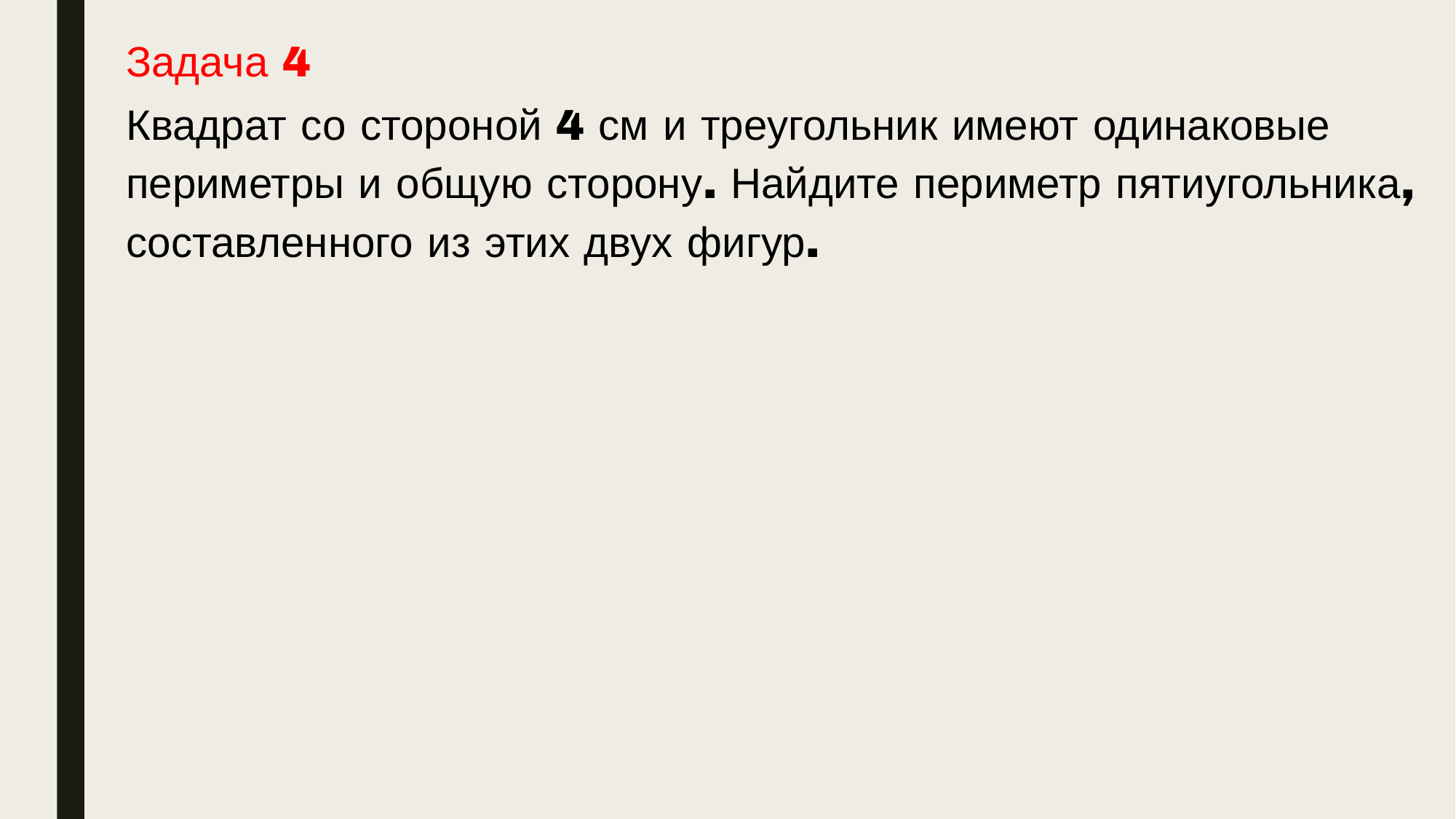

Задача 4
Квадрат со стороной 4 см и треугольник имеют одинаковые периметры и общую сторону. Найдите периметр пятиугольника, составленного из этих двух фигур.